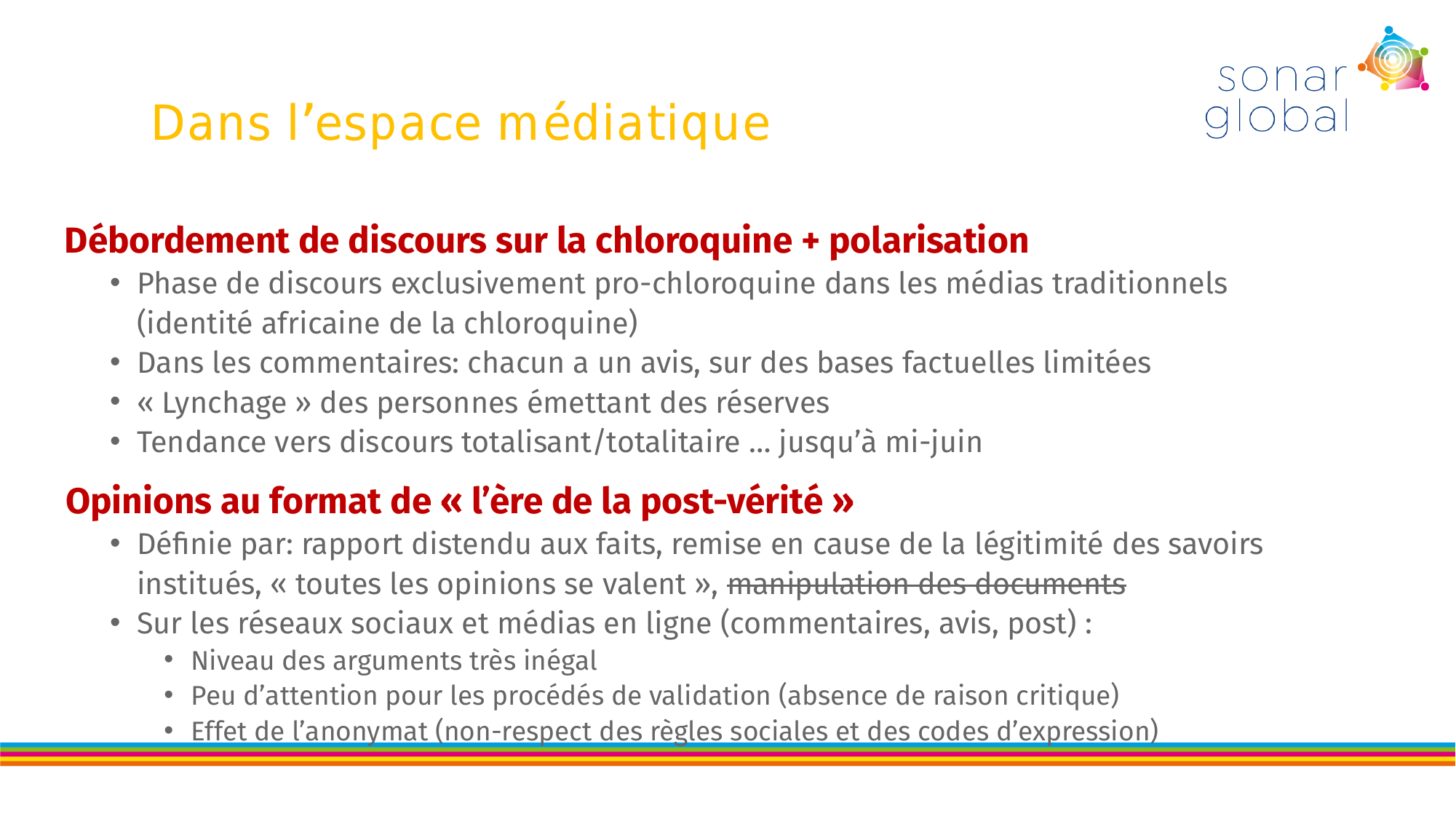

#

Dans l’espace médiatique
 Débordement de discours sur la chloroquine + polarisation
Phase de discours exclusivement pro-chloroquine dans les médias traditionnels (identité africaine de la chloroquine)
Dans les commentaires: chacun a un avis, sur des bases factuelles limitées
« Lynchage » des personnes émettant des réserves
Tendance vers discours totalisant/totalitaire … jusqu’à mi-juin
 Opinions au format de « l’ère de la post-vérité »
Définie par: rapport distendu aux faits, remise en cause de la légitimité des savoirs institués, « toutes les opinions se valent », manipulation des documents
Sur les réseaux sociaux et médias en ligne (commentaires, avis, post) :
Niveau des arguments très inégal
Peu d’attention pour les procédés de validation (absence de raison critique)
Effet de l’anonymat (non-respect des règles sociales et des codes d’expression)